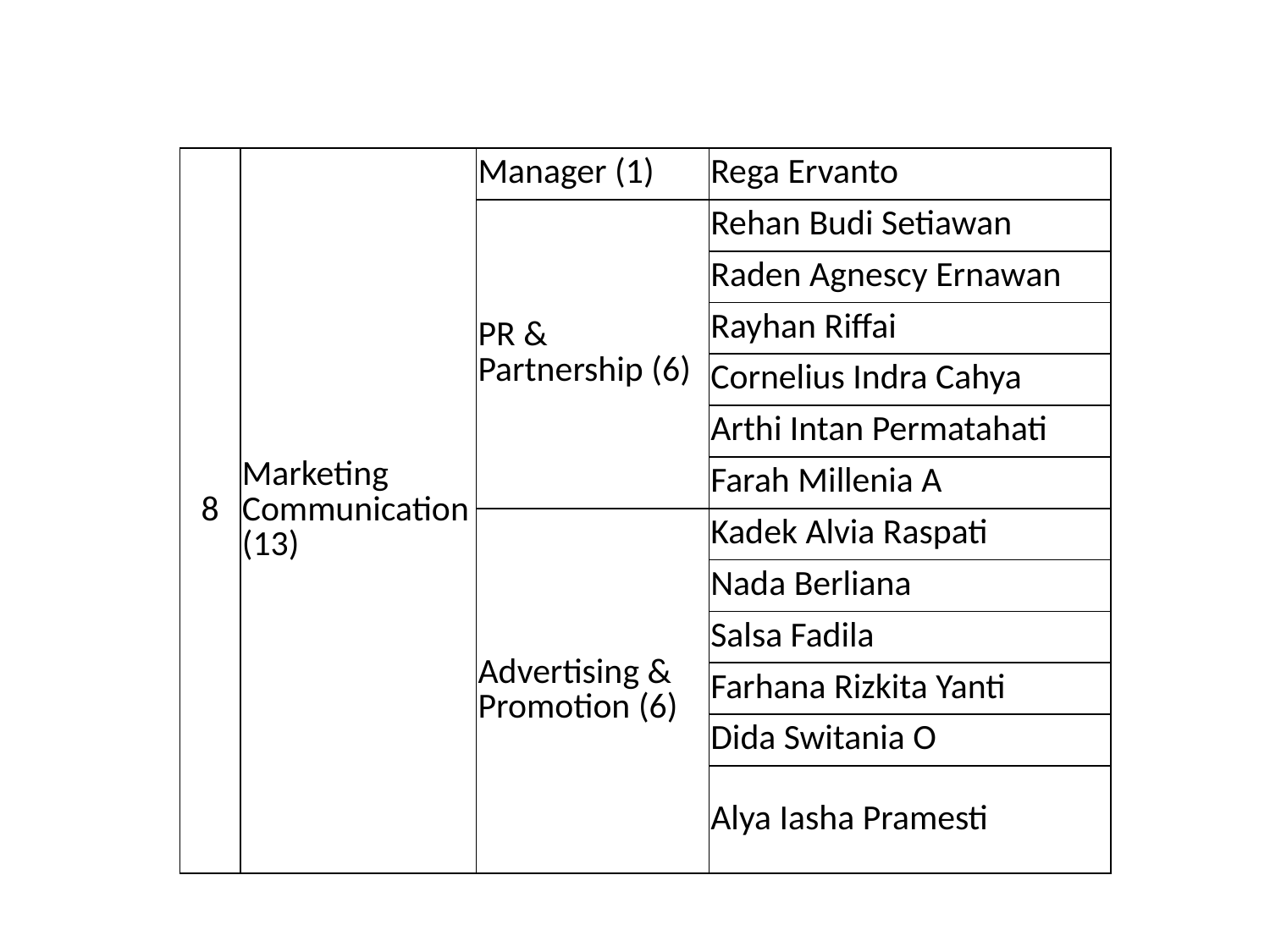

| 8 | Marketing Communication (13) | Manager (1) | Rega Ervanto |
| --- | --- | --- | --- |
|  |  | PR & Partnership (6) | Rehan Budi Setiawan |
|  |  |  | Raden Agnescy Ernawan |
|  |  |  | Rayhan Riffai |
|  |  |  | Cornelius Indra Cahya |
|  |  |  | Arthi Intan Permatahati |
|  |  |  | Farah Millenia A |
|  |  | Advertising & Promotion (6) | Kadek Alvia Raspati |
|  |  |  | Nada Berliana |
|  |  |  | Salsa Fadila |
|  |  |  | Farhana Rizkita Yanti |
|  |  |  | Dida Switania O |
|  |  |  | Alya Iasha Pramesti |